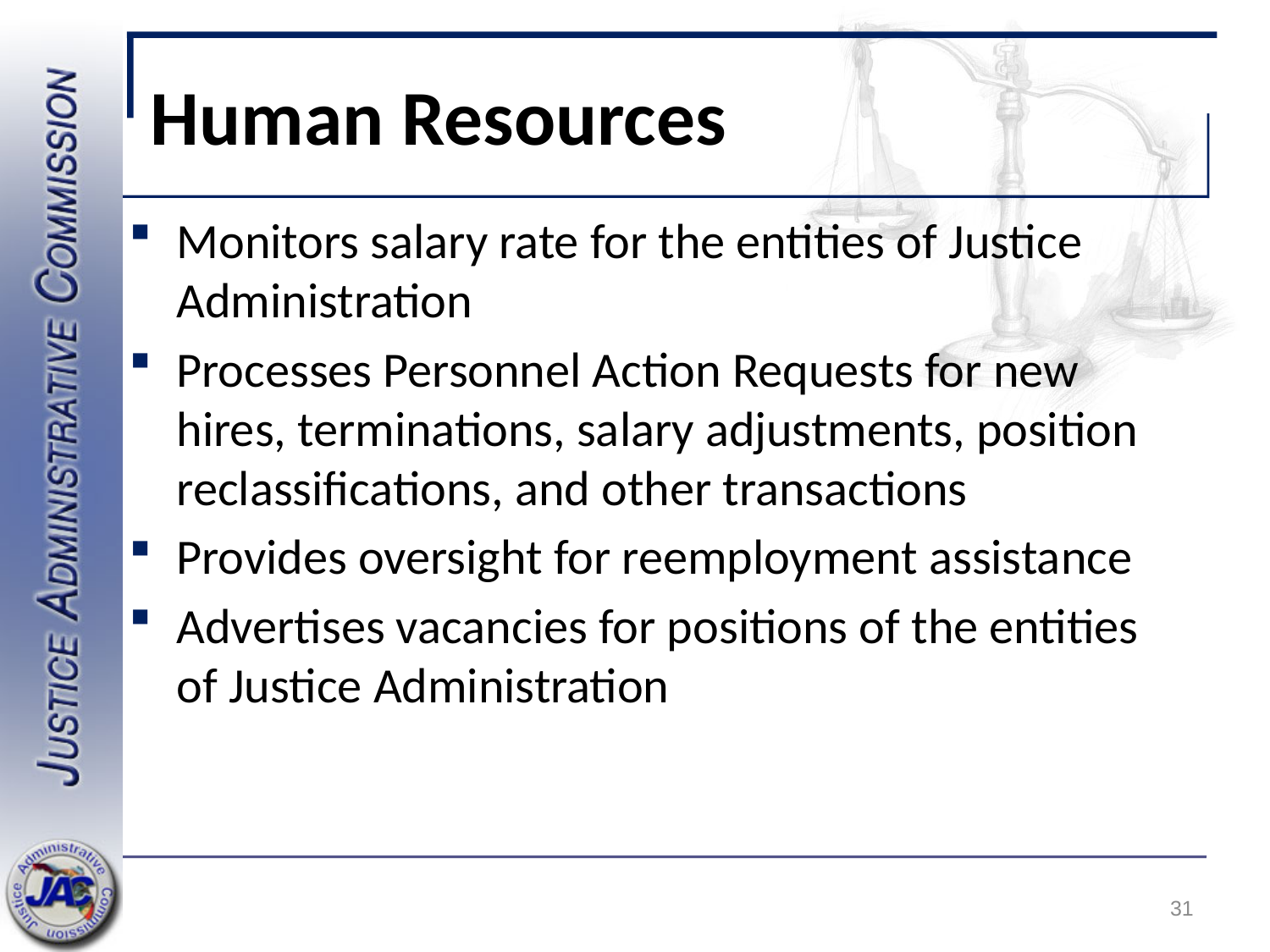

# Human Resources
Monitors salary rate for the entities of Justice Administration
Processes Personnel Action Requests for new hires, terminations, salary adjustments, position reclassifications, and other transactions
Provides oversight for reemployment assistance
Advertises vacancies for positions of the entities of Justice Administration

31